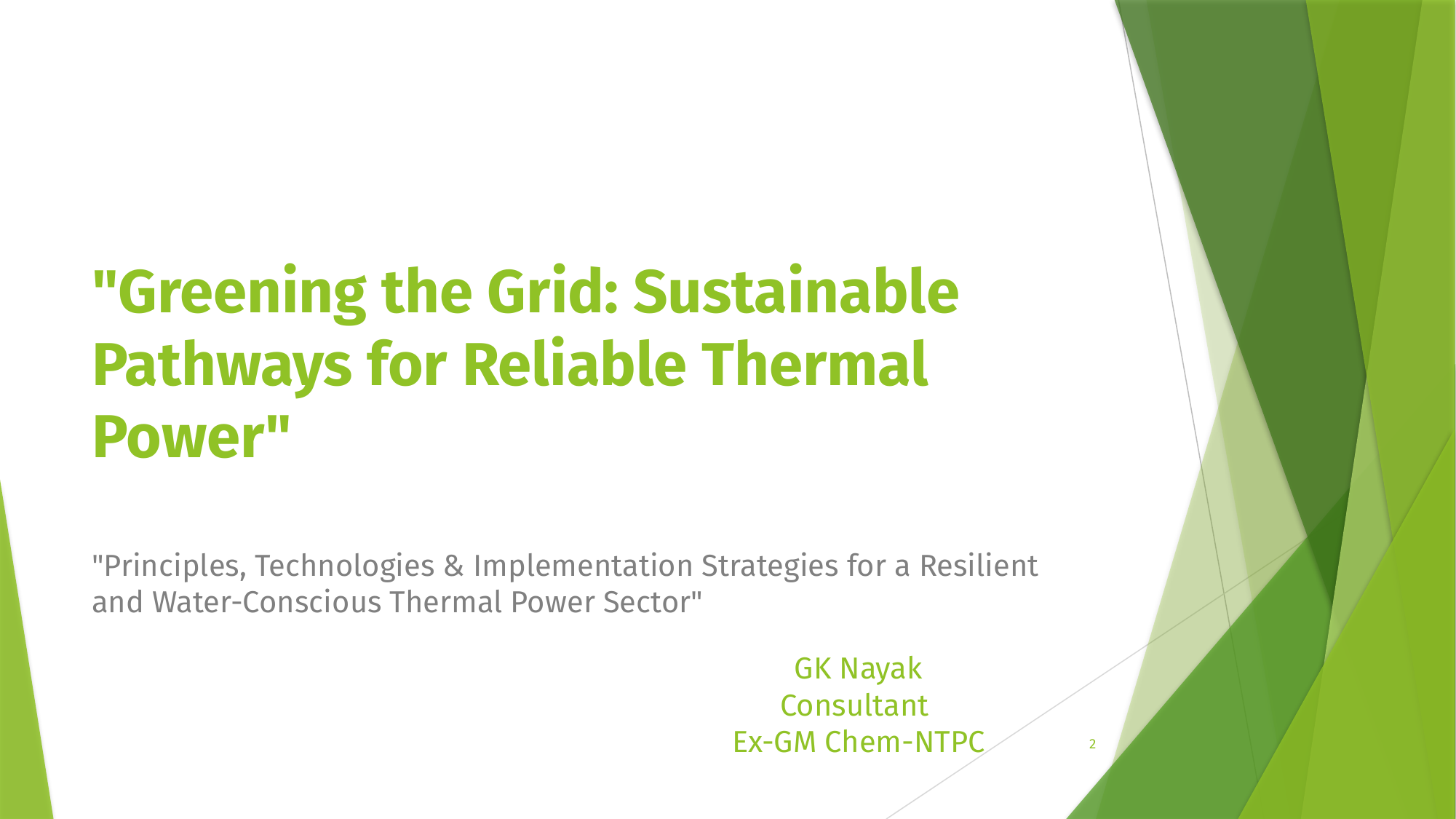

# "Greening the Grid: Sustainable Pathways for Reliable Thermal Power"
"Principles, Technologies & Implementation Strategies for a Resilient and Water-Conscious Thermal Power Sector"
GK Nayak
Consultant
Ex-GM Chem-NTPC
2